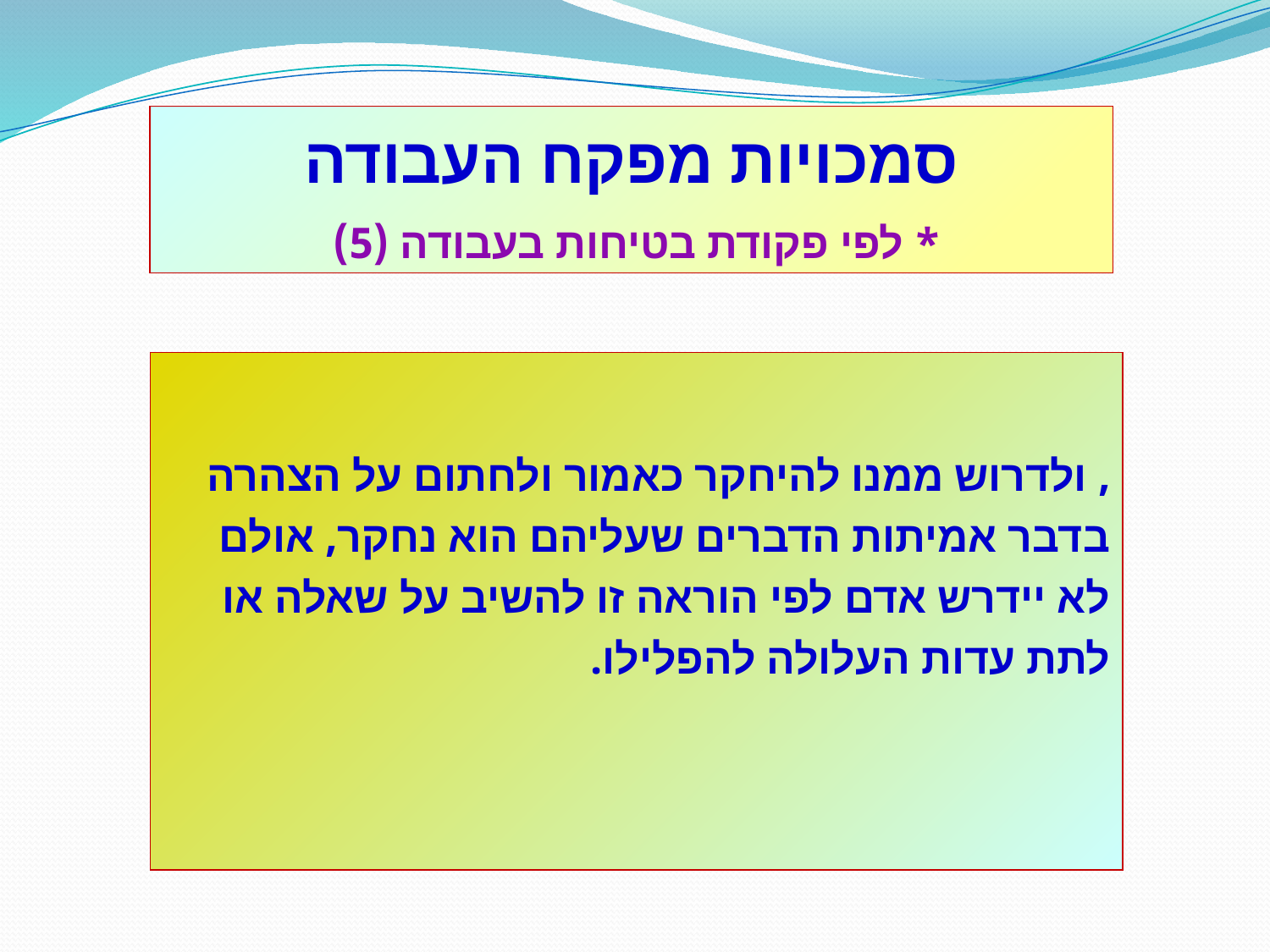

סמכויות מפקח העבודה
* לפי פקודת בטיחות בעבודה (5)

, ולדרוש ממנו להיחקר כאמור ולחתום על הצהרה בדבר אמיתות הדברים שעליהם הוא נחקר, אולם לא יידרש אדם לפי הוראה זו להשיב על שאלה או לתת עדות העלולה להפלילו.